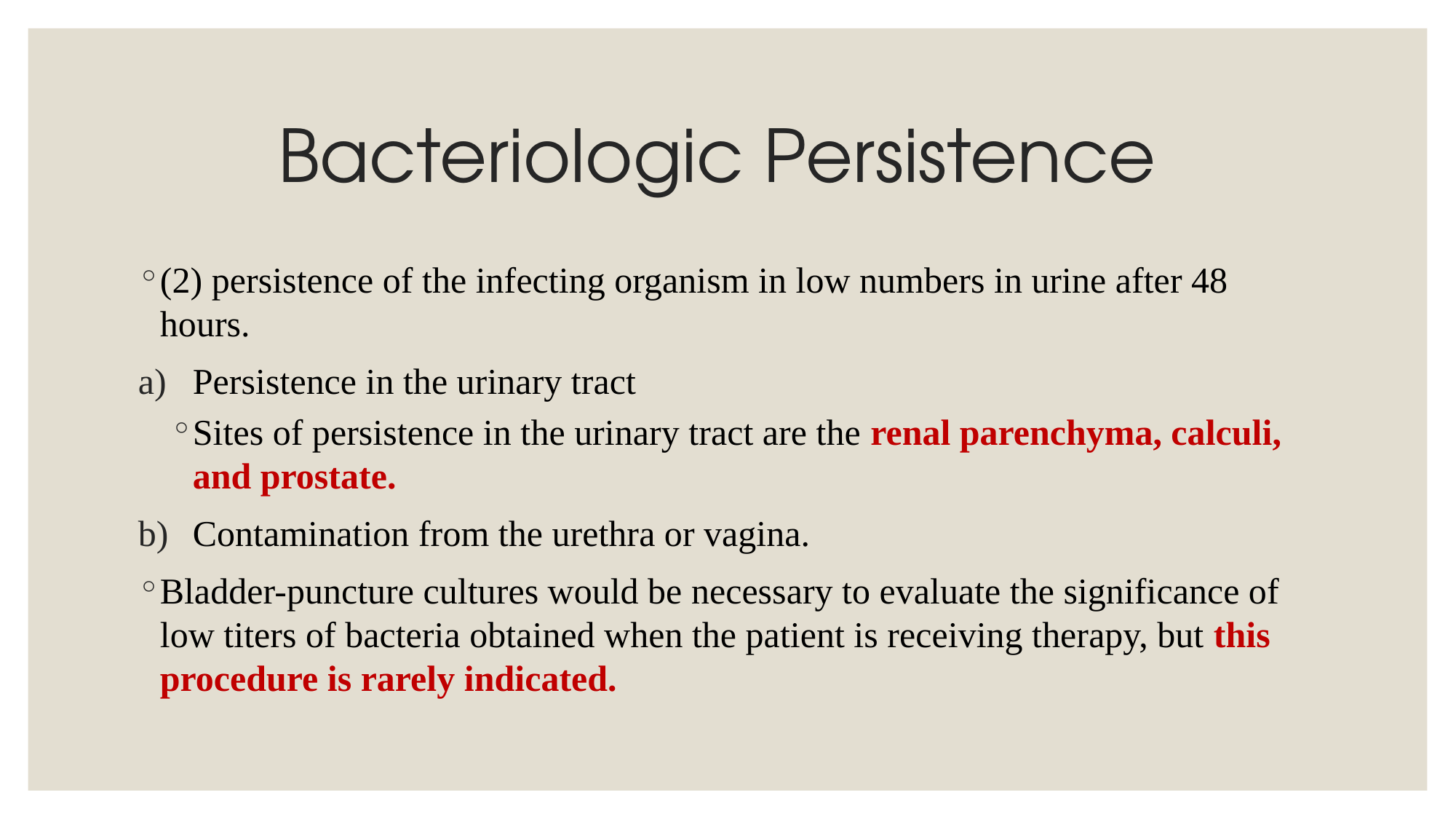

# Bacteriologic Persistence
(2) persistence of the infecting organism in low numbers in urine after 48 hours.
Persistence in the urinary tract
Sites of persistence in the urinary tract are the renal parenchyma, calculi, and prostate.
Contamination from the urethra or vagina.
Bladder-puncture cultures would be necessary to evaluate the significance of low titers of bacteria obtained when the patient is receiving therapy, but this procedure is rarely indicated.